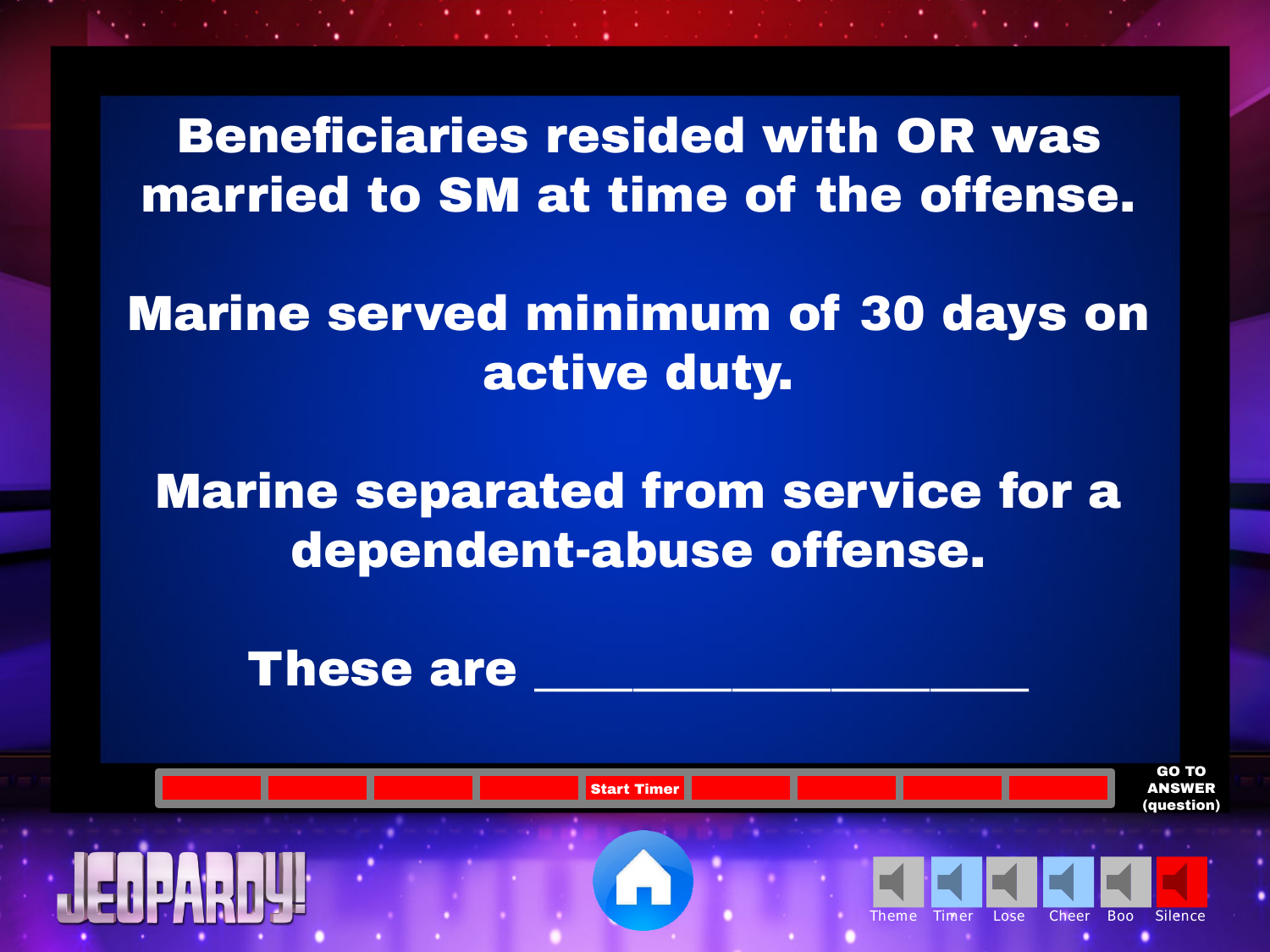

Beneficiaries resided with OR was married to SM at time of the offense.

Marine served minimum of 30 days on active duty.

Marine separated from service for a dependent-abuse offense.

These are ____________________